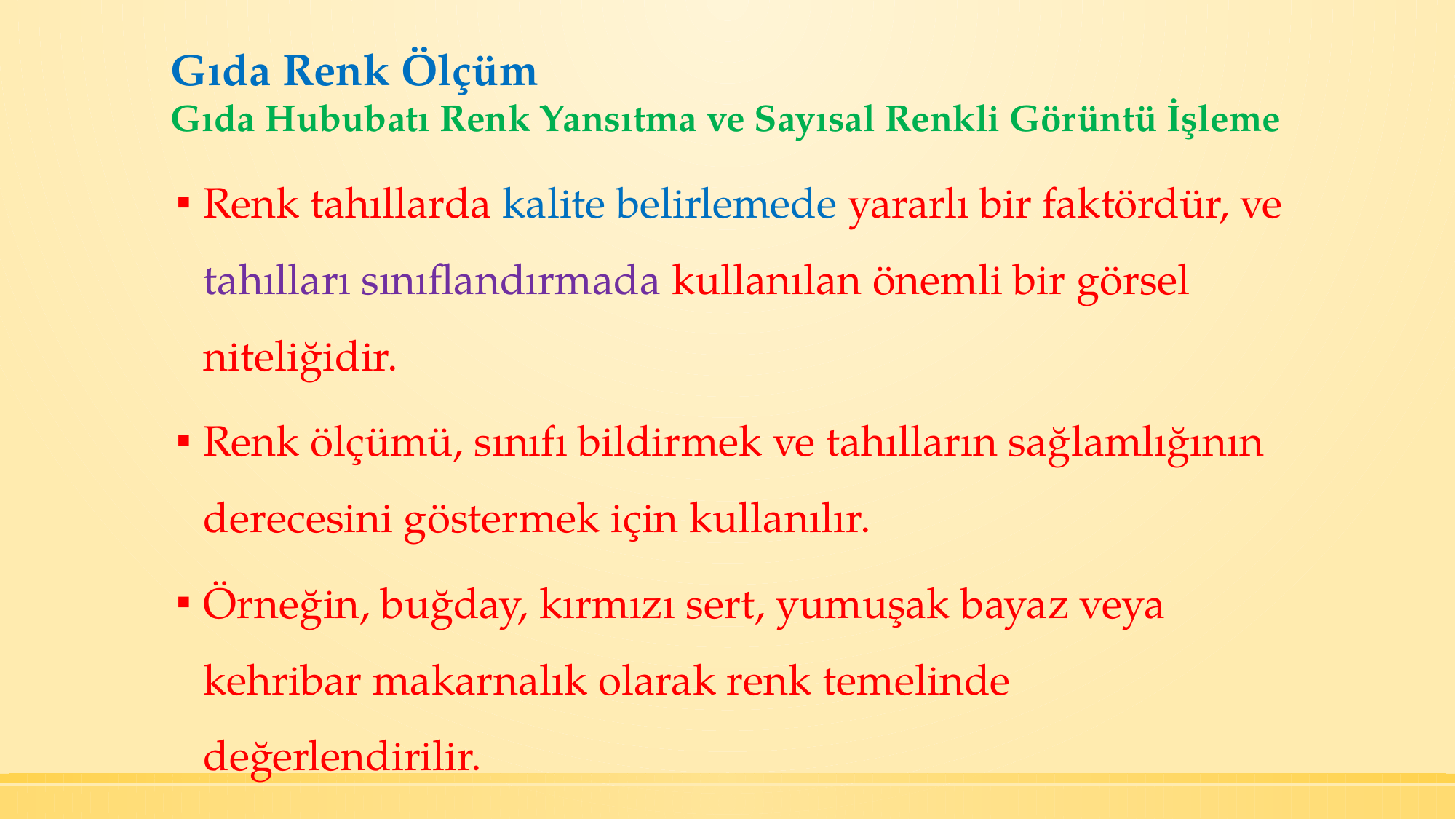

# Gıda Renk Ölçüm Gıda Hububatı Renk Yansıtma ve Sayısal Renkli Görüntü İşleme
Renk tahıllarda kalite belirlemede yararlı bir faktördür, ve tahılları sınıflandırmada kullanılan önemli bir görsel niteliğidir.
Renk ölçümü, sınıfı bildirmek ve tahılların sağlamlığının derecesini göstermek için kullanılır.
Örneğin, buğday, kırmızı sert, yumuşak bayaz veya kehribar makarnalık olarak renk temelinde değerlendirilir.